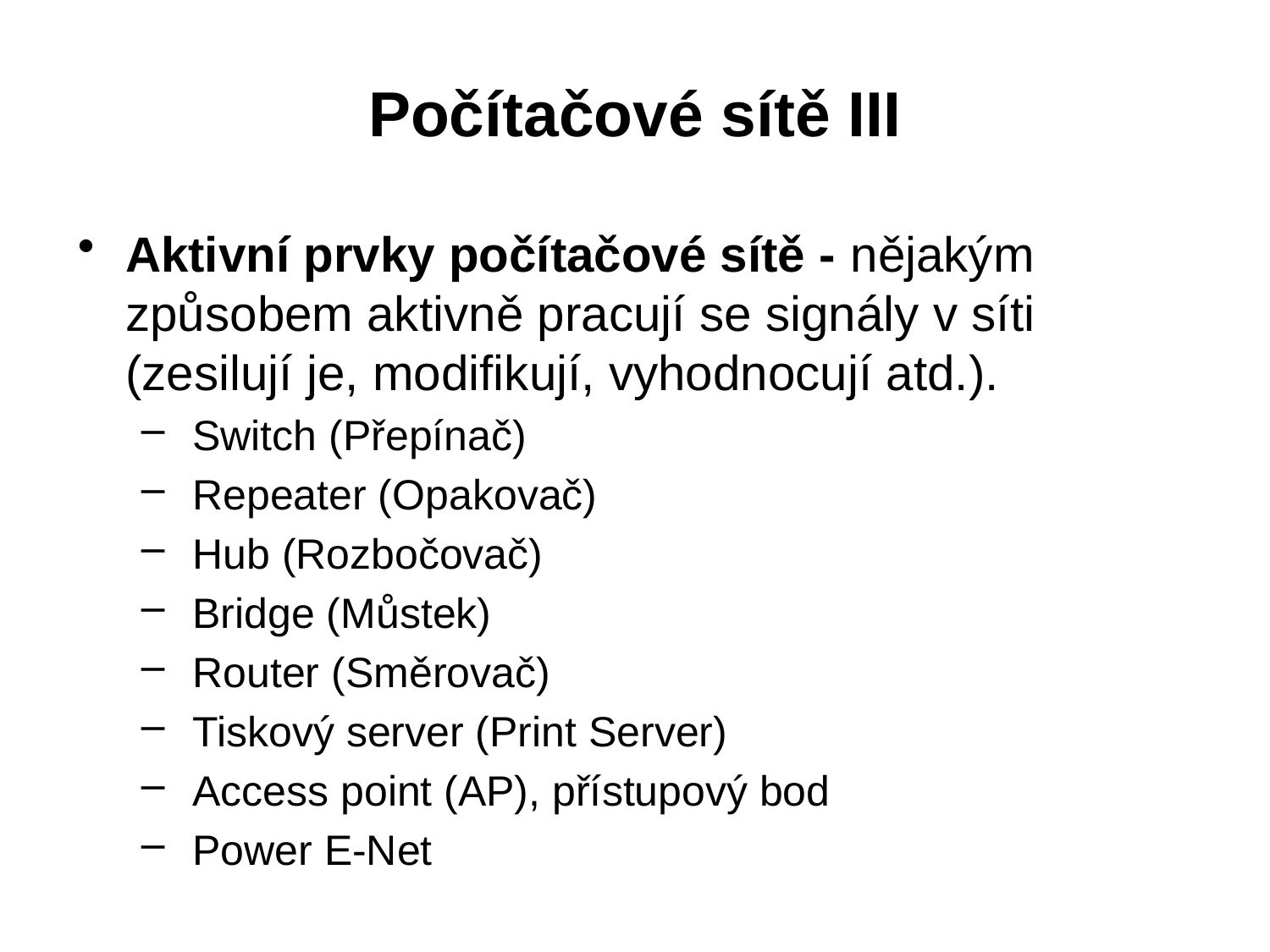

# Počítačové sítě III
Aktivní prvky počítačové sítě - nějakým způsobem aktivně pracují se signály v síti (zesilují je, modifikují, vyhodnocují atd.).
 Switch (Přepínač)
 Repeater (Opakovač)
 Hub (Rozbočovač)
 Bridge (Můstek)
 Router (Směrovač)
 Tiskový server (Print Server)
 Access point (AP), přístupový bod
 Power E-Net

9